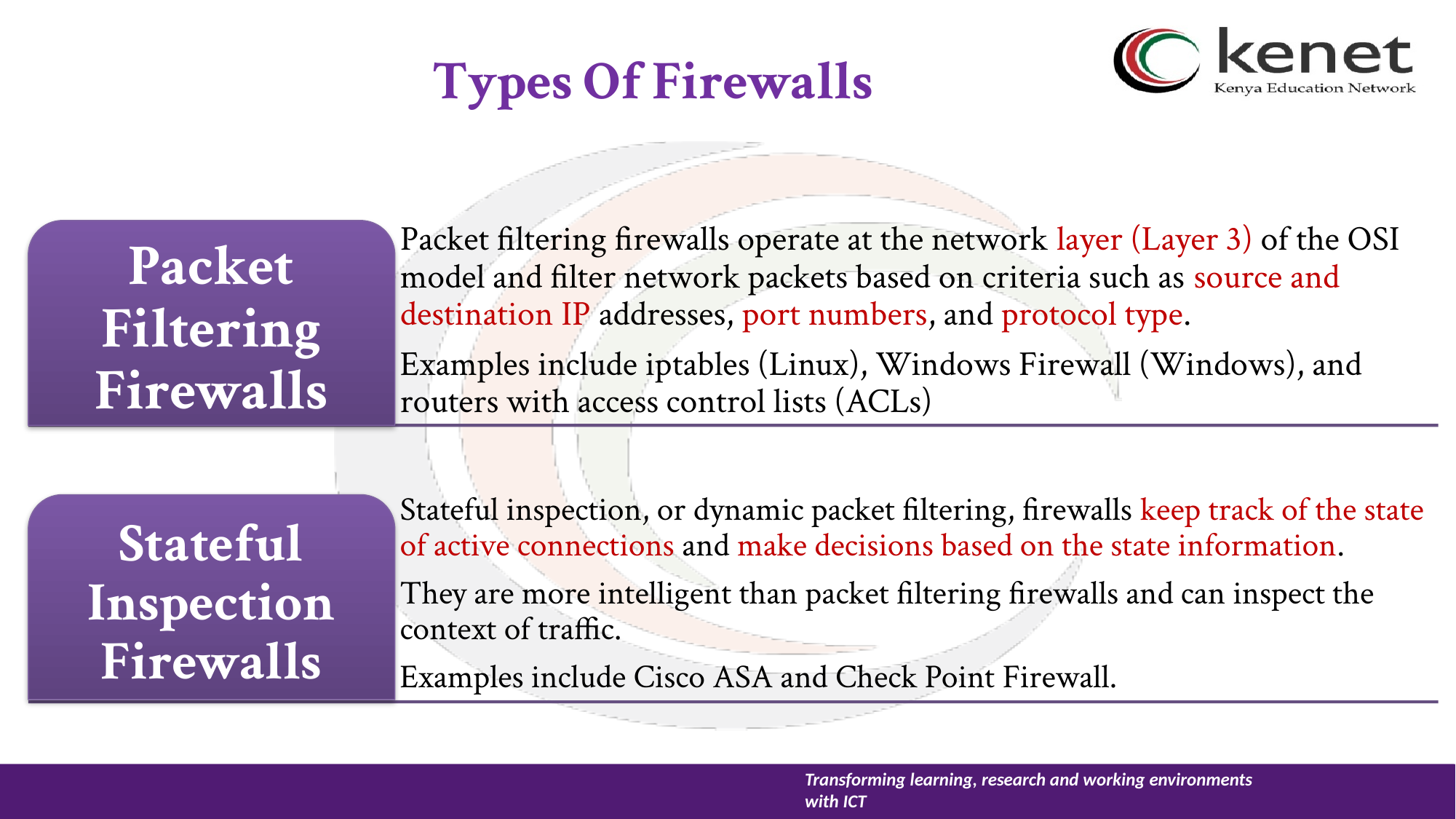

# Types Of Firewalls
Packet filtering firewalls operate at the network layer (Layer 3) of the OSI model and filter network packets based on criteria such as source and destination IP addresses, port numbers, and protocol type.
Examples include iptables (Linux), Windows Firewall (Windows), and routers with access control lists (ACLs)
Packet Filtering Firewalls
Stateful inspection, or dynamic packet filtering, firewalls keep track of the state of active connections and make decisions based on the state information.
They are more intelligent than packet filtering firewalls and can inspect the context of traffic.
Examples include Cisco ASA and Check Point Firewall.
Stateful Inspection Firewalls